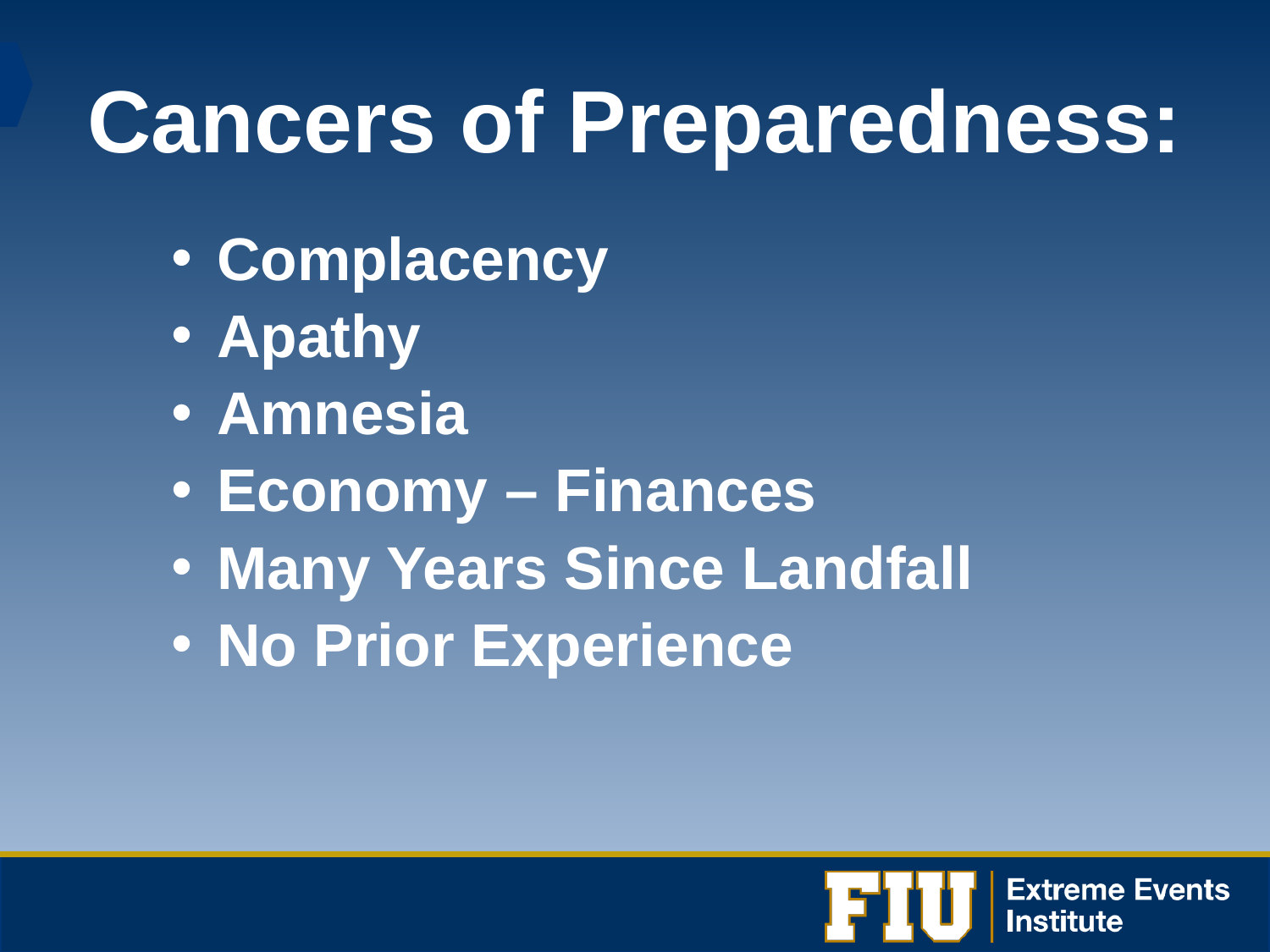

# Cancers of Preparedness:
Complacency
Apathy
Amnesia
Economy – Finances
Many Years Since Landfall
No Prior Experience